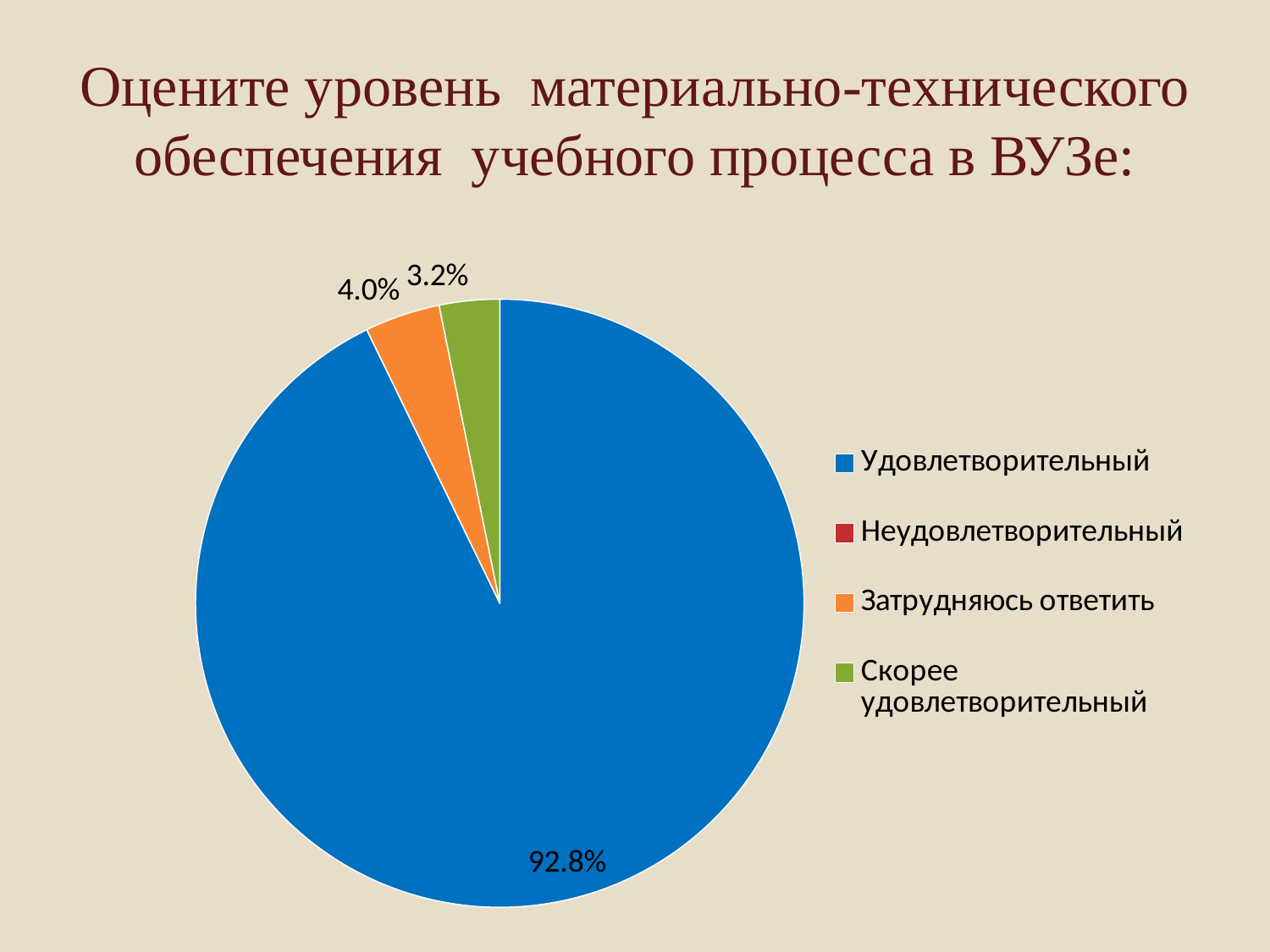

# Оцените уровень  материально-технического обеспечения  учебного процесса в ВУЗе:

### Chart

| Category | Продажи |
|---|---|
| Удовлетворительный | 92.8 |
| Неудовлетворительный | 0.0 |
| Затрудняюсь ответить  | 4.0 |
| Скорее удовлетворительный | 3.2 |